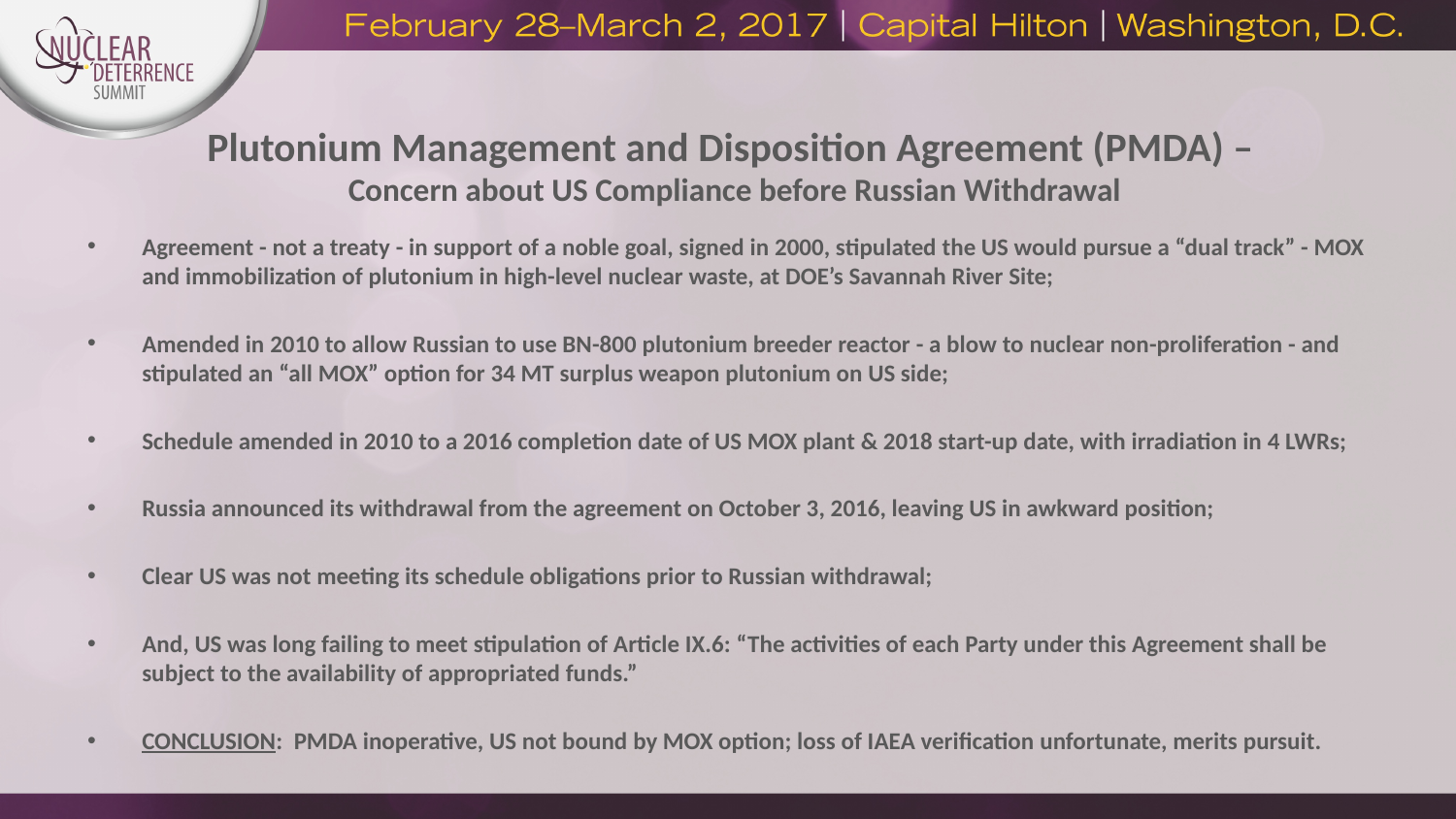

# Plutonium Management and Disposition Agreement (PMDA) – Concern about US Compliance before Russian Withdrawal
Agreement - not a treaty - in support of a noble goal, signed in 2000, stipulated the US would pursue a “dual track” - MOX and immobilization of plutonium in high-level nuclear waste, at DOE’s Savannah River Site;

Amended in 2010 to allow Russian to use BN-800 plutonium breeder reactor - a blow to nuclear non-proliferation - and stipulated an “all MOX” option for 34 MT surplus weapon plutonium on US side;

Schedule amended in 2010 to a 2016 completion date of US MOX plant & 2018 start-up date, with irradiation in 4 LWRs;

Russia announced its withdrawal from the agreement on October 3, 2016, leaving US in awkward position;

Clear US was not meeting its schedule obligations prior to Russian withdrawal;

And, US was long failing to meet stipulation of Article IX.6: “The activities of each Party under this Agreement shall be subject to the availability of appropriated funds.”

CONCLUSION:  PMDA inoperative, US not bound by MOX option; loss of IAEA verification unfortunate, merits pursuit.